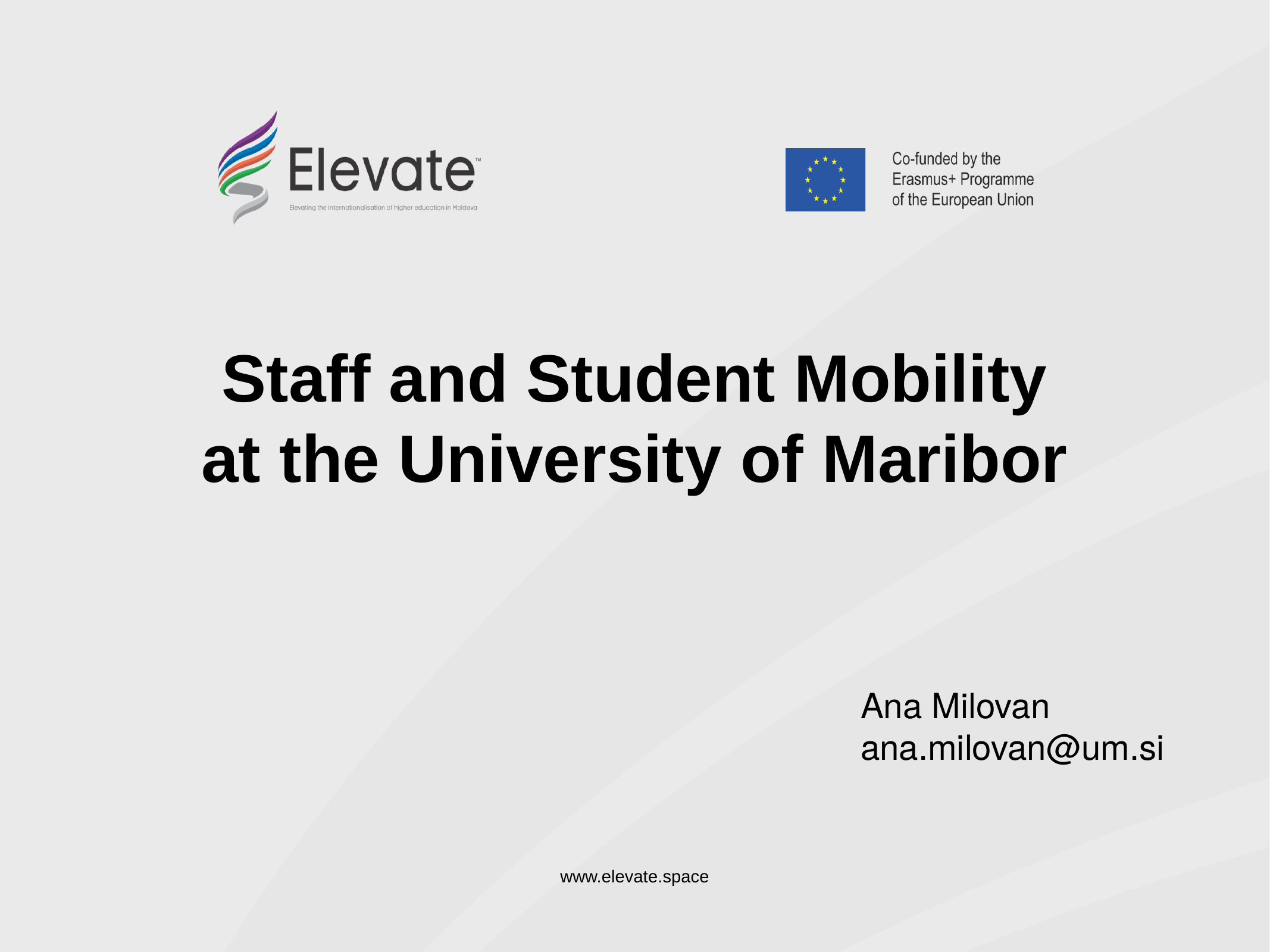

Staff and Student Mobility at the University of Maribor
Ana Milovan
ana.milovan@um.si
www.elevate.space